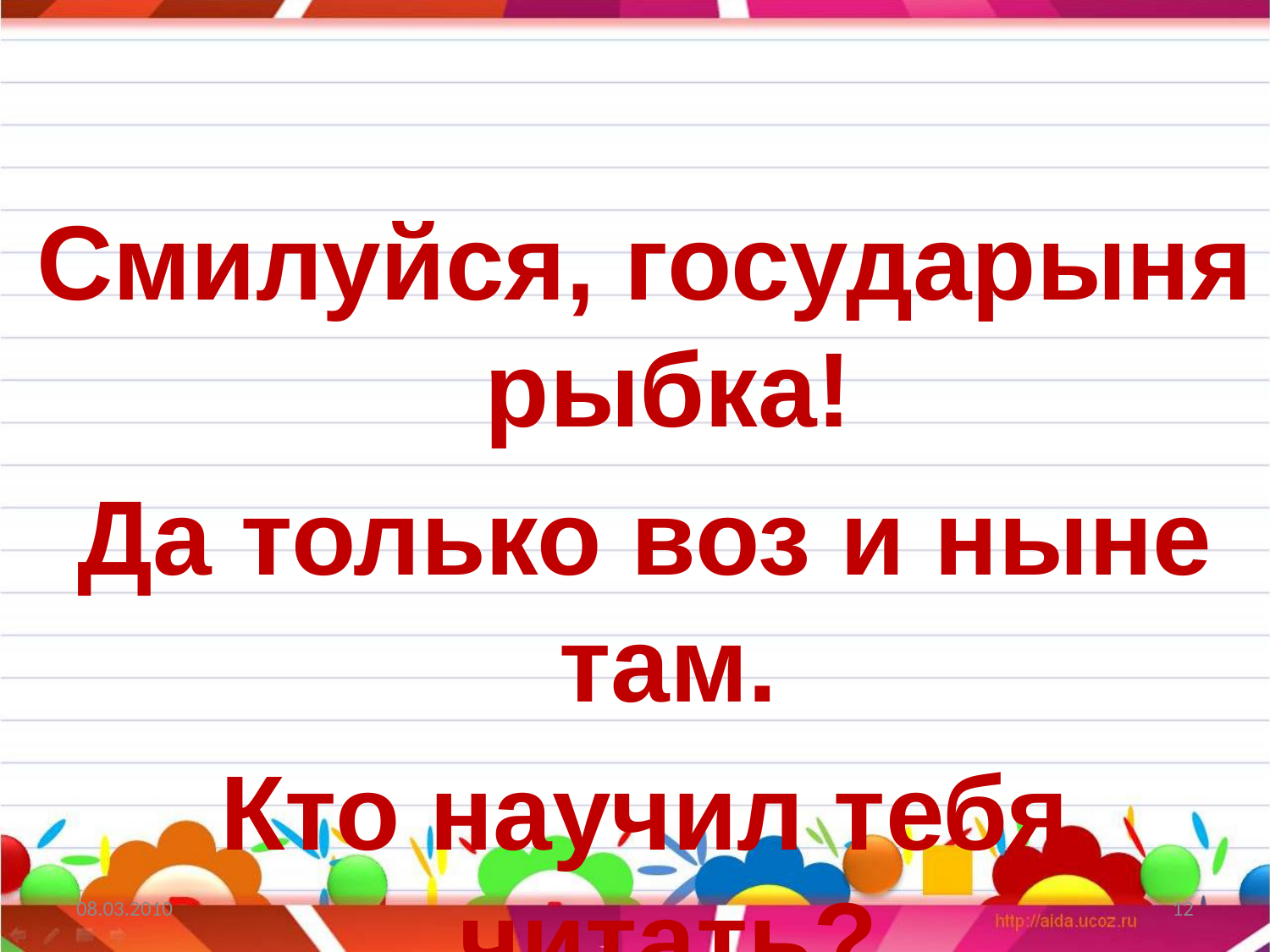

Смилуйся, государыня рыбка!
Да только воз и ныне там.
Кто научил тебя читать?

08.03.2010
12